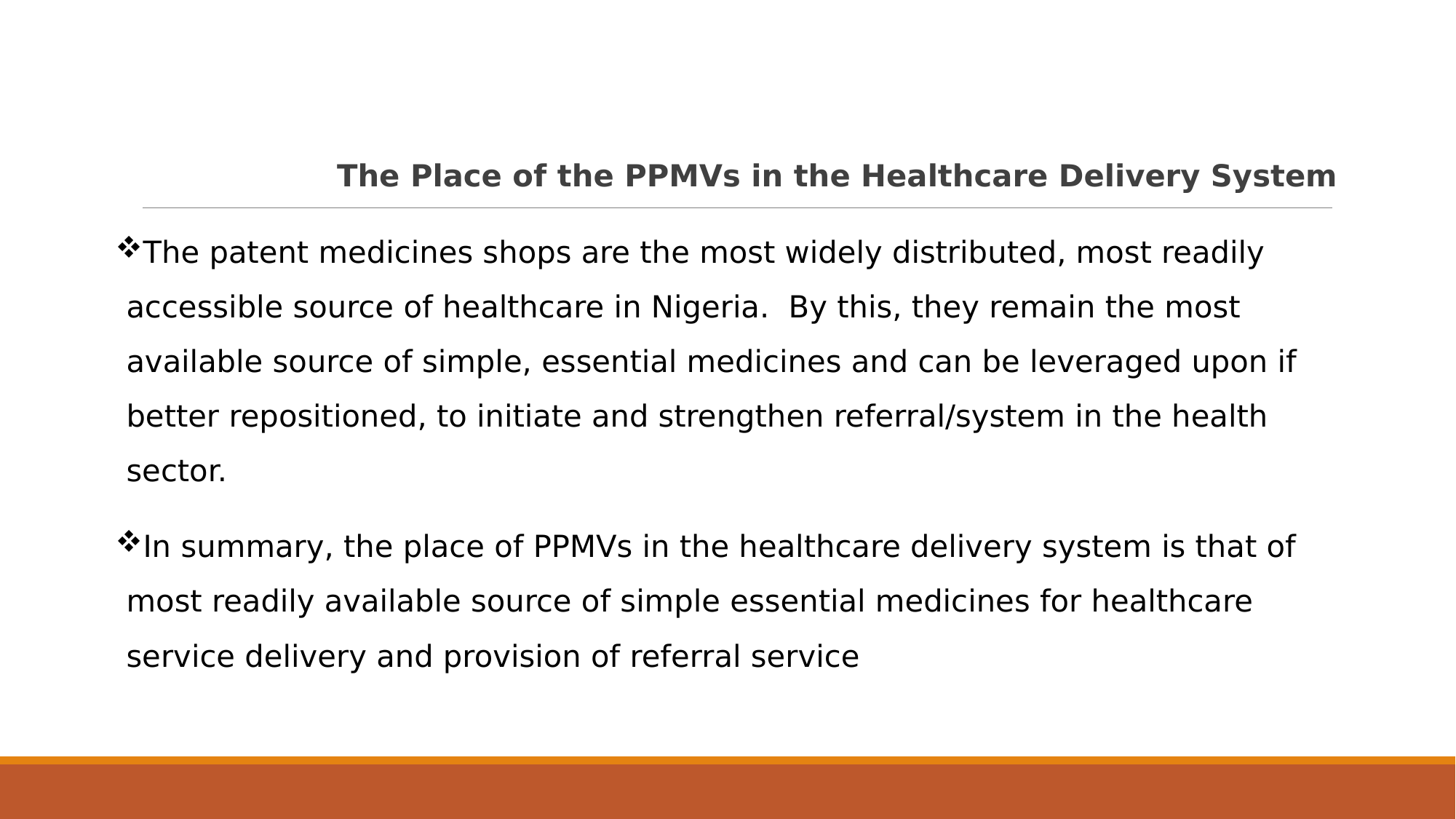

The Place of the PPMVs in the Healthcare Delivery System
The patent medicines shops are the most widely distributed, most readily accessible source of healthcare in Nigeria.  By this, they remain the most available source of simple, essential medicines and can be leveraged upon if better repositioned, to initiate and strengthen referral/system in the health sector.
In summary, the place of PPMVs in the healthcare delivery system is that of most readily available source of simple essential medicines for healthcare service delivery and provision of referral service